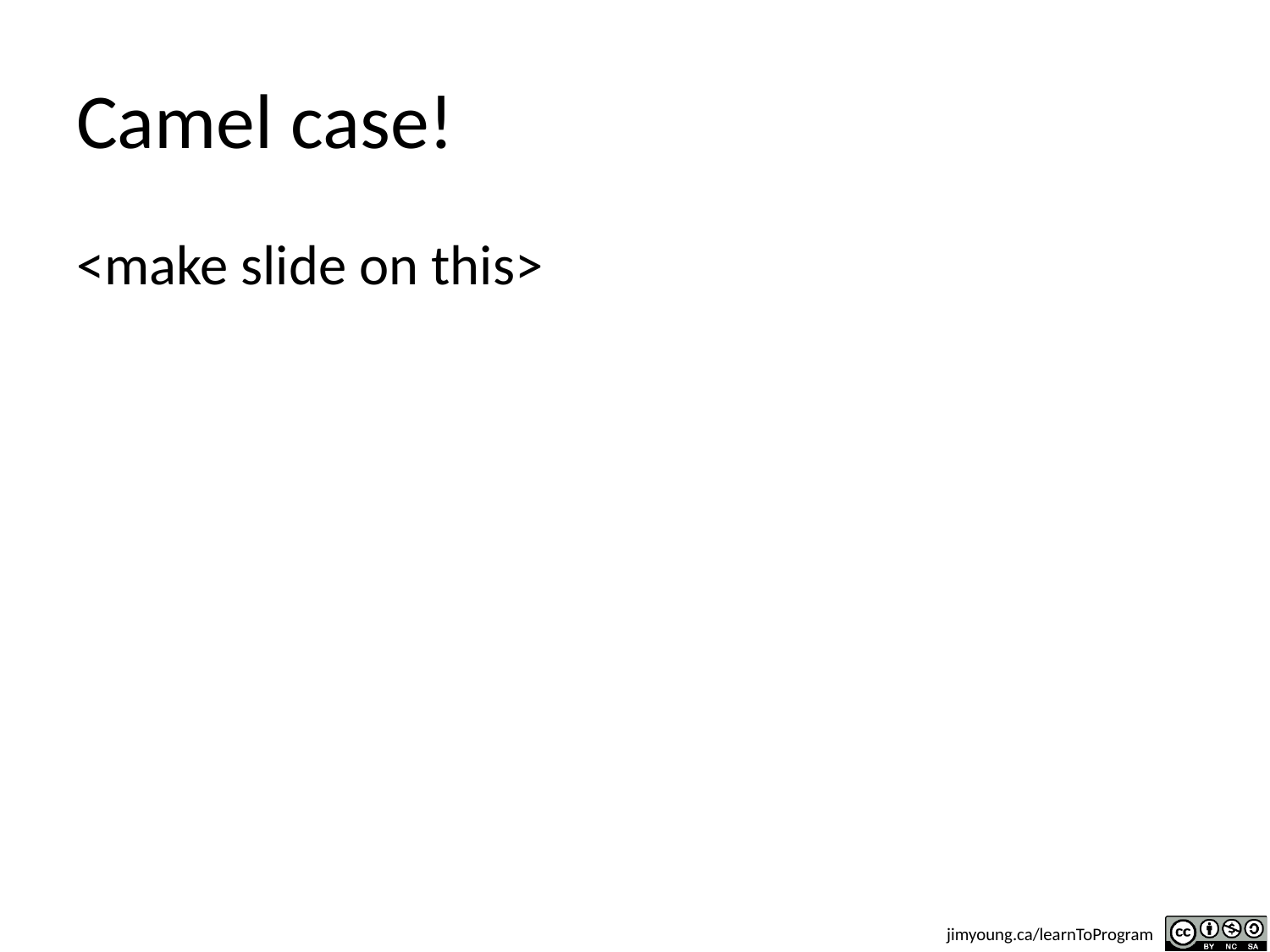

# Camel case!
<make slide on this>